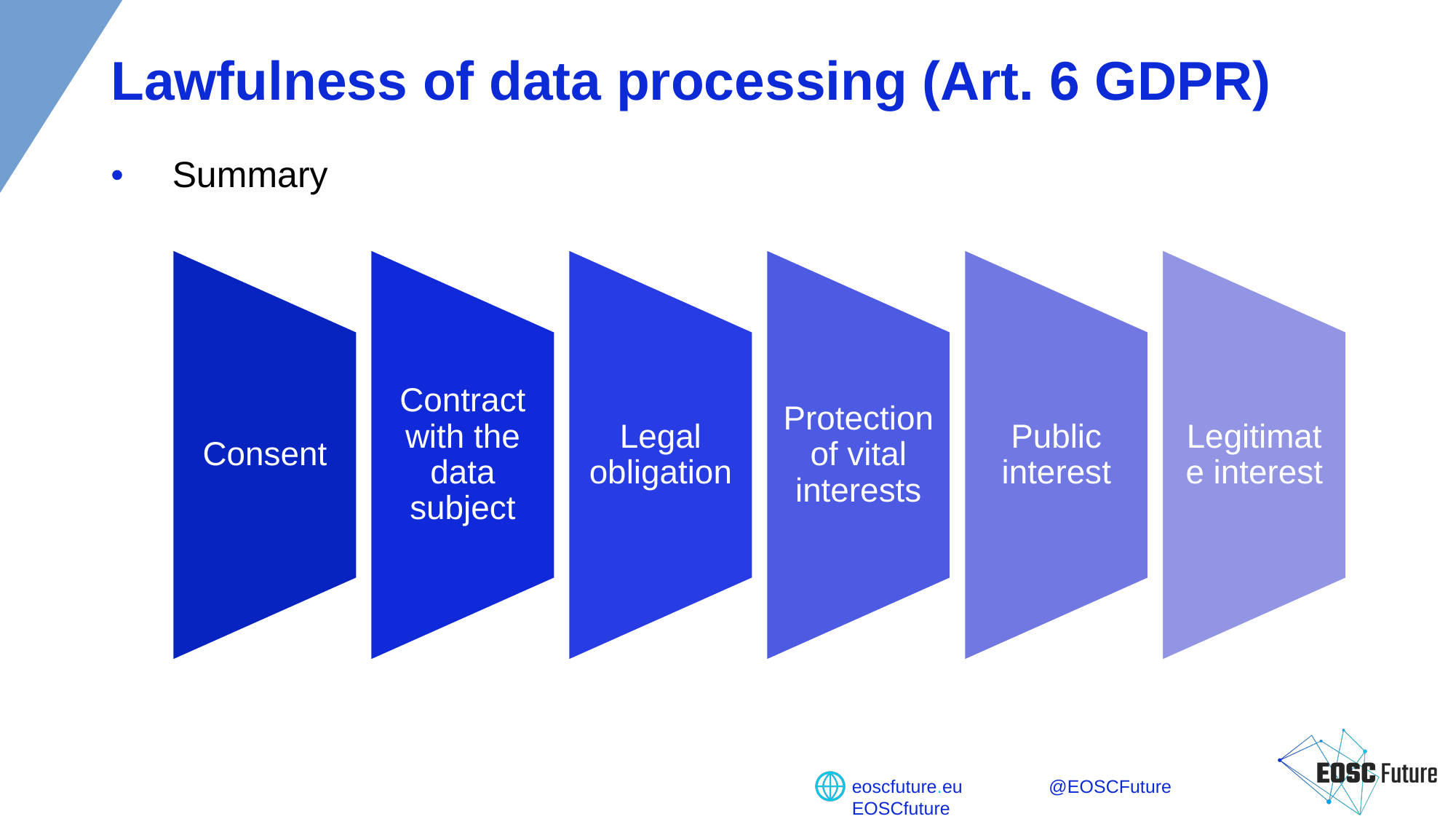

# Lawfulness of data processing (Art. 6 GDPR)
Summary
Consent
Contract with the data subject
Legal obligation
Protection of vital interests
Public interest
Legitimate interest